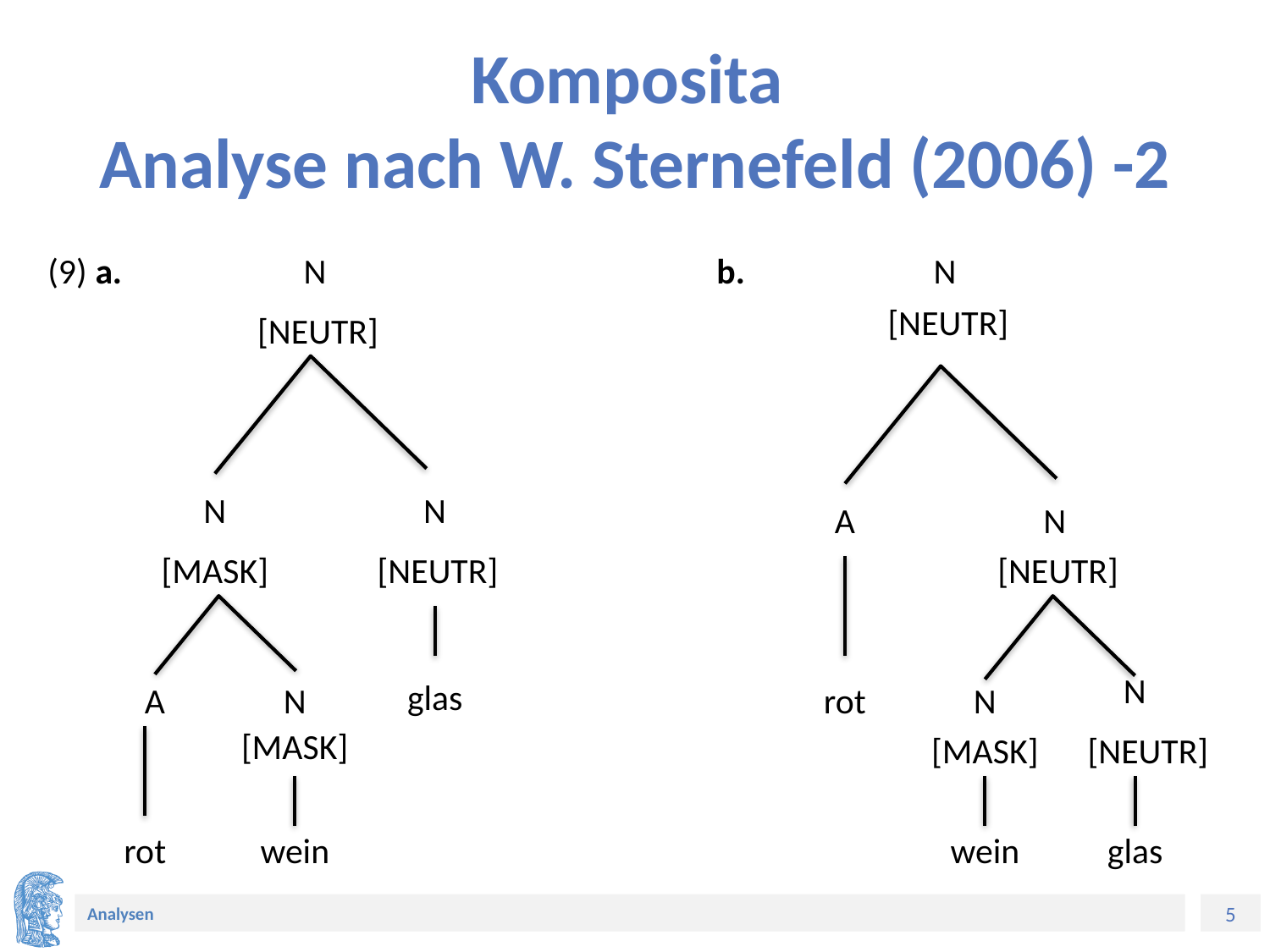

# Komposita Analyse nach W. Sternefeld (2006) -2
(9) a.
N
b.
N
[NEUTR]
[NEUTR]

N
N
A
N
[MASK]
[NEUTR]
[NEUTR]

glas
N
A
N
rot
N
[MASK]
[MASK]
[NEUTR]
rot
wein
wein
glas